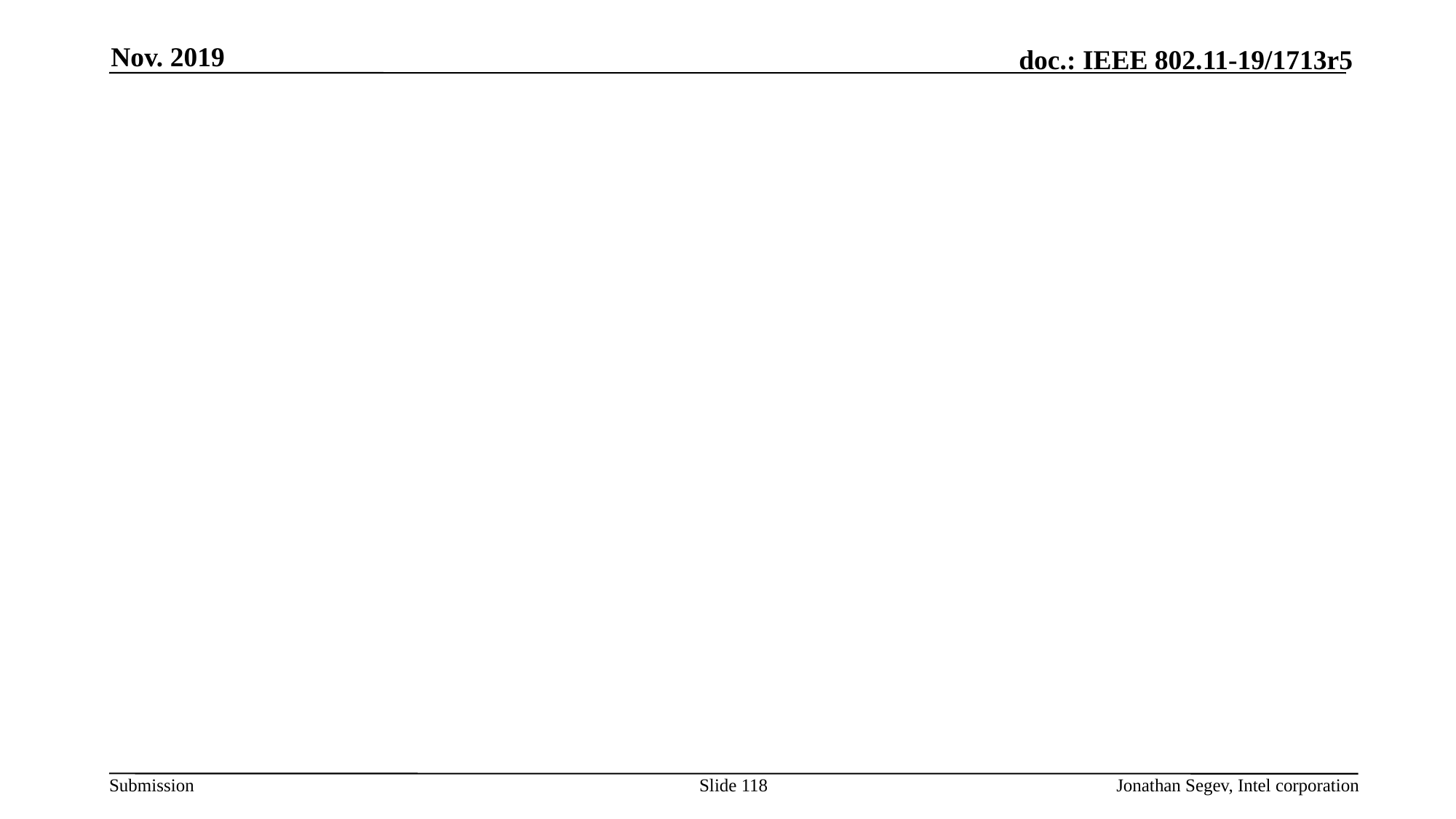

Nov. 2019
#

Slide 118
Jonathan Segev, Intel corporation